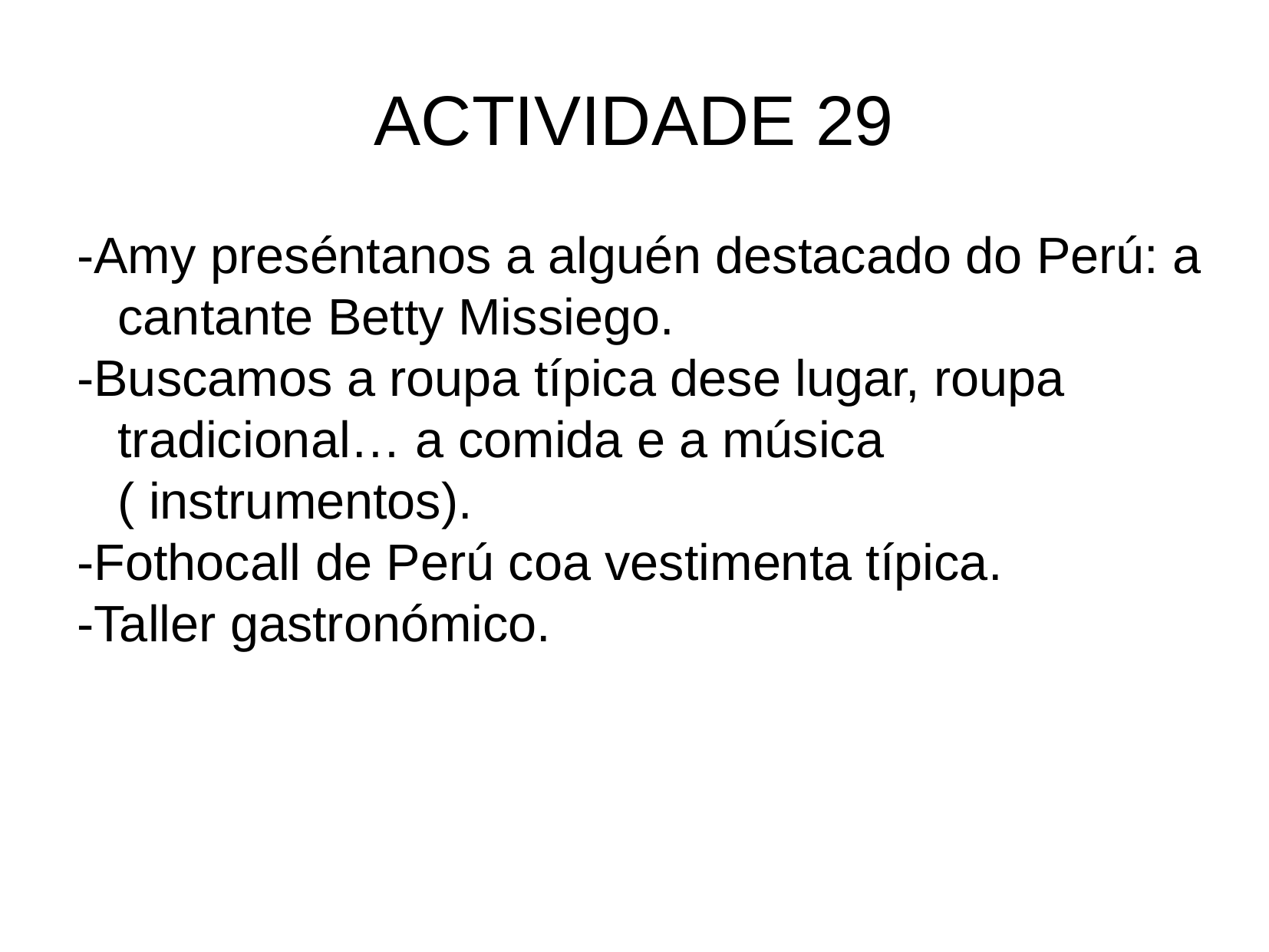

ACTIVIDADE 29
-Amy preséntanos a alguén destacado do Perú: a cantante Betty Missiego.
-Buscamos a roupa típica dese lugar, roupa tradicional… a comida e a música                      ( instrumentos).
-Fothocall de Perú coa vestimenta típica.
-Taller gastronómico.